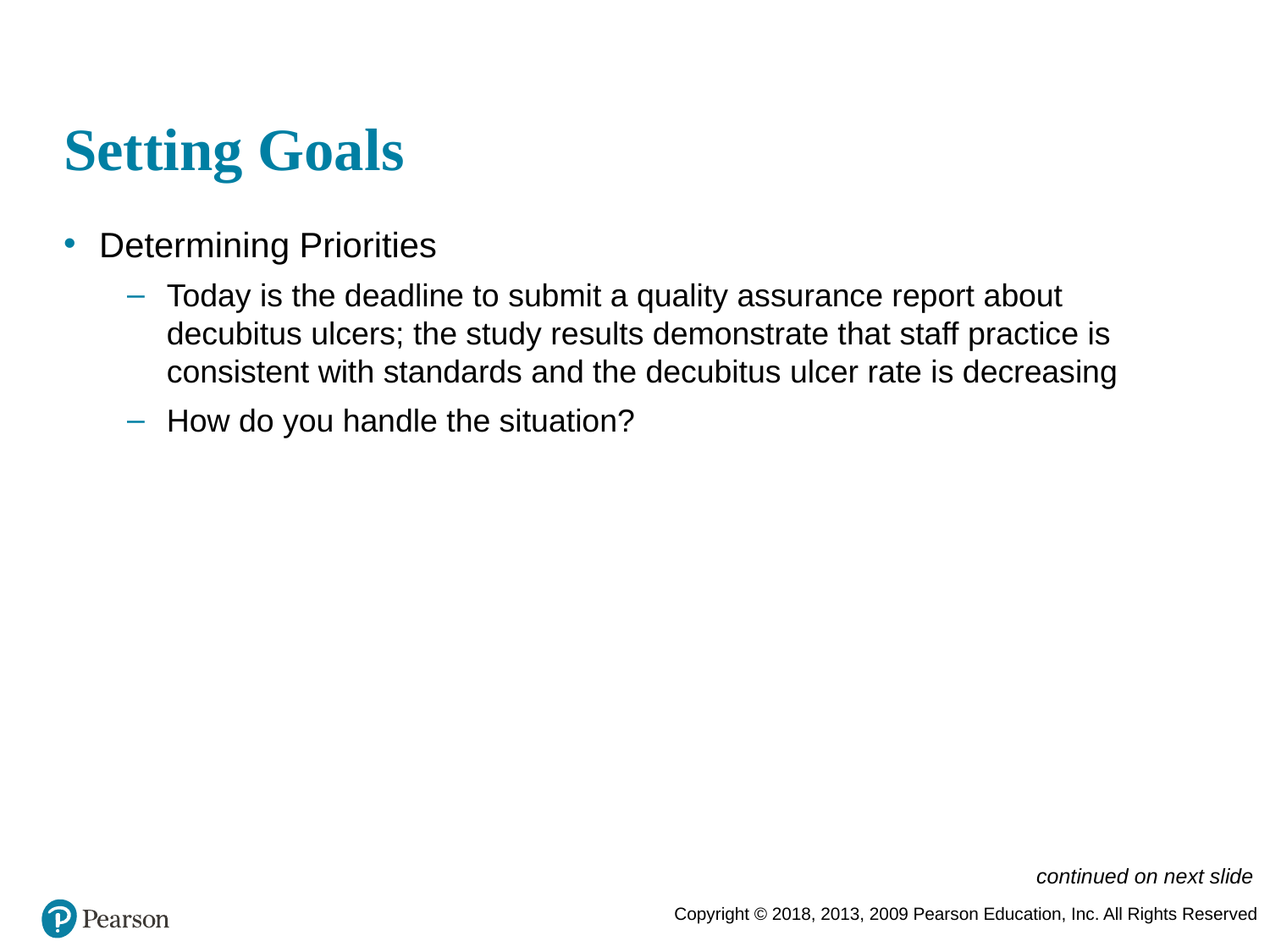

# Setting Goals
Determining Priorities
Today is the deadline to submit a quality assurance report about decubitus ulcers; the study results demonstrate that staff practice is consistent with standards and the decubitus ulcer rate is decreasing
How do you handle the situation?
continued on next slide